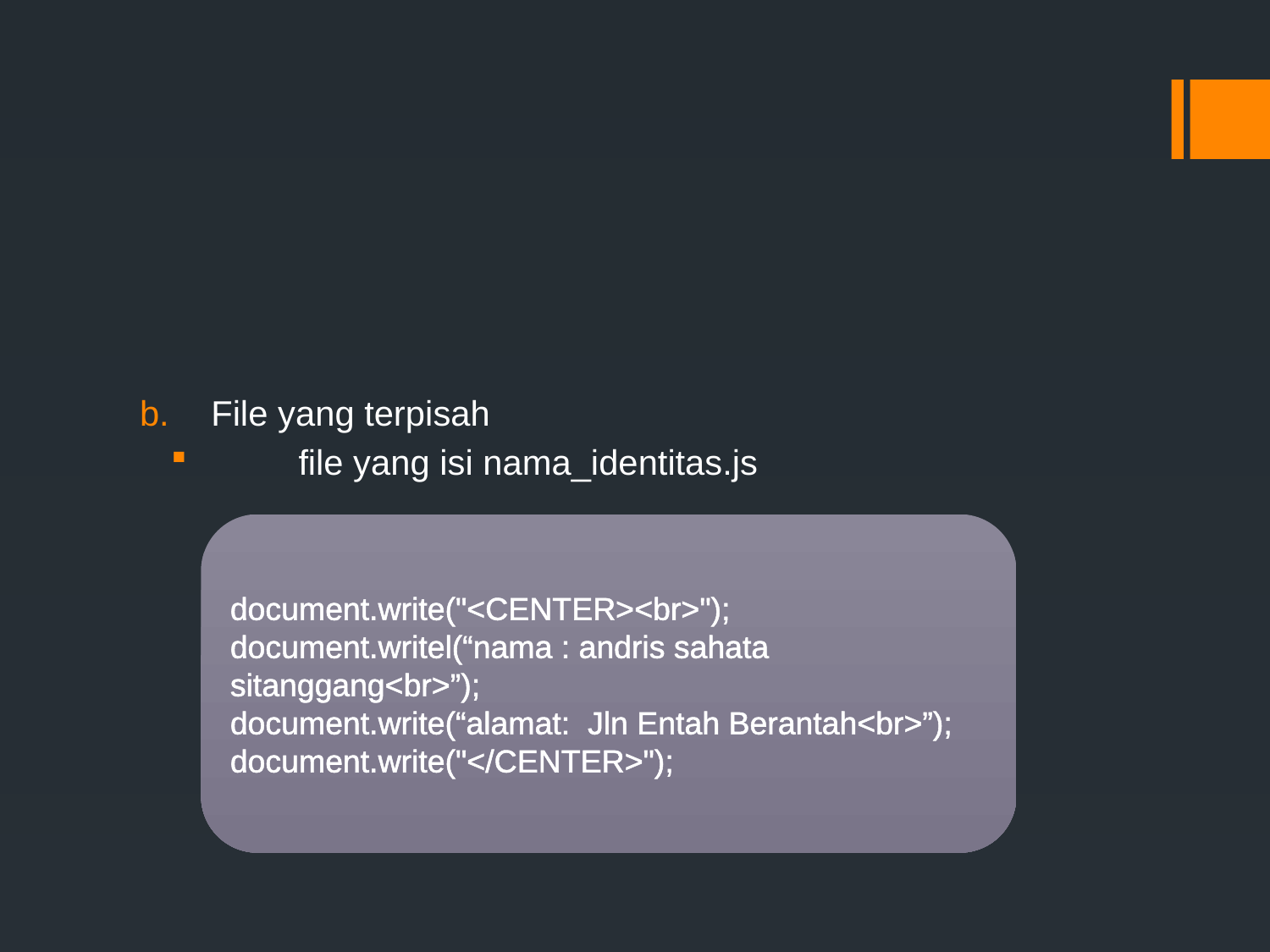

#
File yang terpisah
		file yang isi nama_identitas.js

document.write("<CENTER><br>");
document.writel(“nama : andris sahata sitanggang<br>”);
document.write(“alamat:  Jln Entah Berantah<br>”);
document.write("</CENTER>");